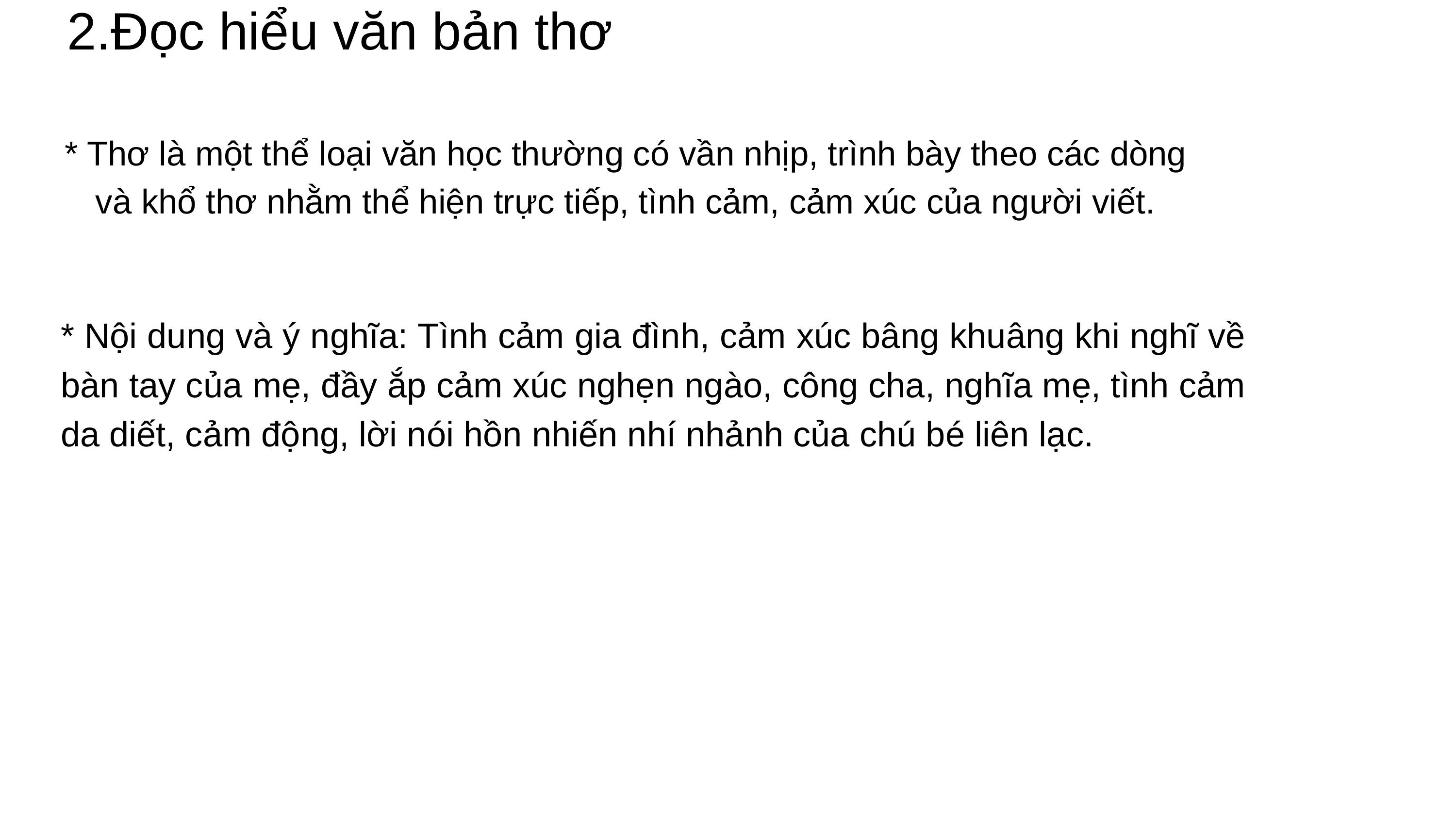

2.Đọc hiểu văn bản thơ
* Thơ là một thể loại văn học thường có vần nhịp, trình bày theo các dòng và khổ thơ nhằm thể hiện trực tiếp, tình cảm, cảm xúc của người viết.
* Nội dung và ý nghĩa: Tình cảm gia đình, cảm xúc bâng khuâng khi nghĩ về bàn tay của mẹ, đầy ắp cảm xúc nghẹn ngào, công cha, nghĩa mẹ, tình cảm da diết, cảm động, lời nói hồn nhiến nhí nhảnh của chú bé liên lạc.